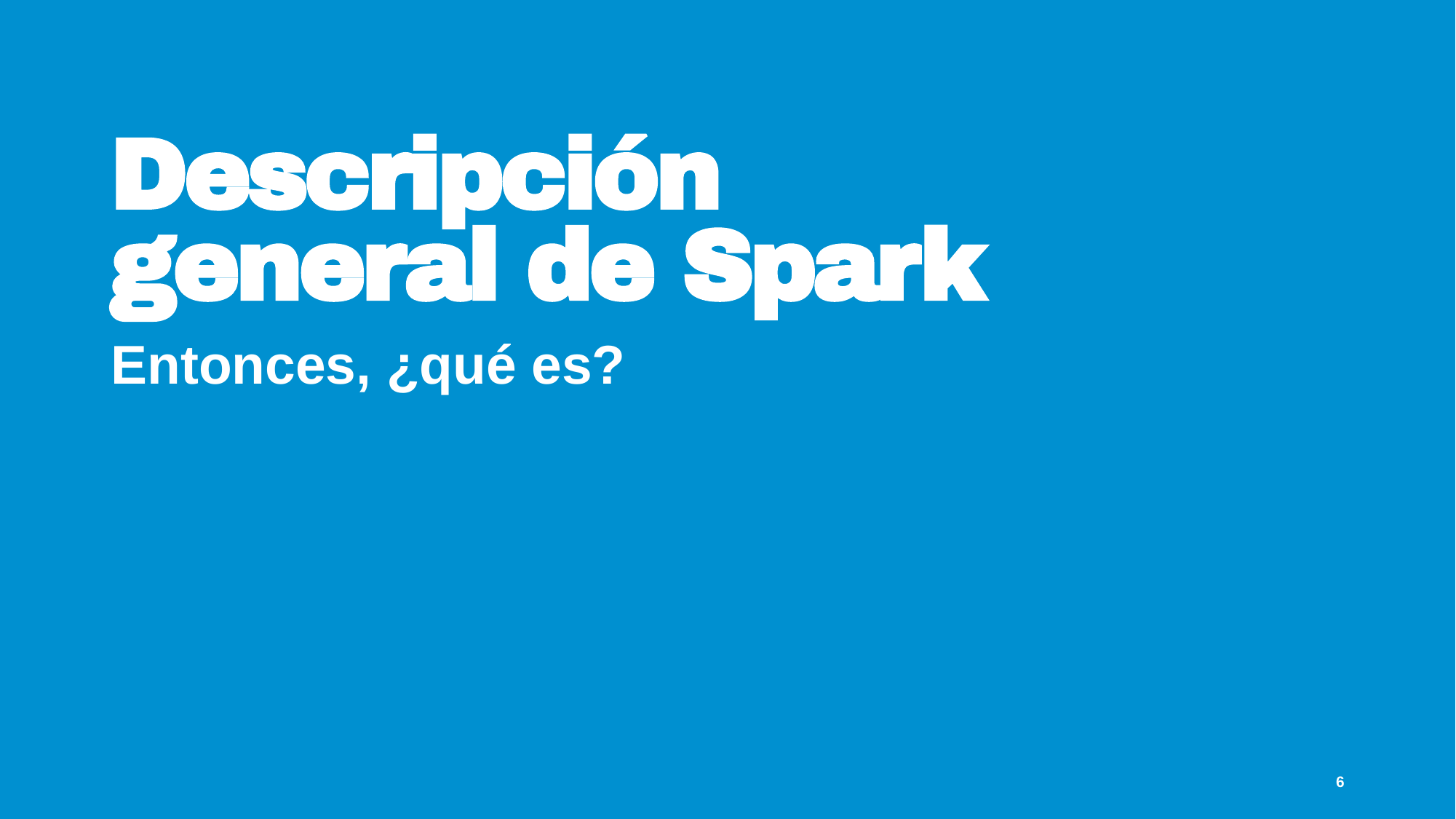

# Descripción general de Spark
Entonces, ¿qué es?
6